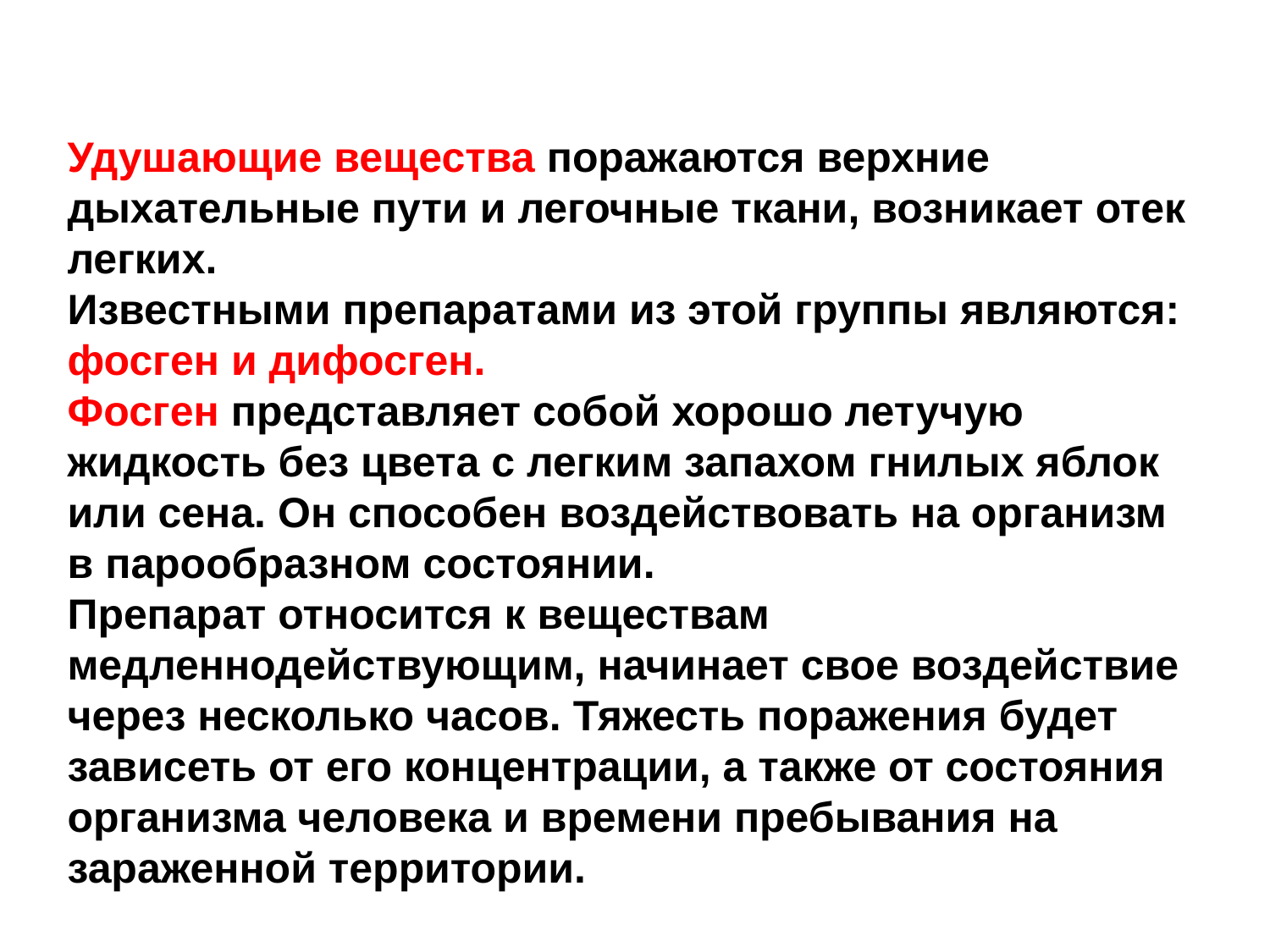

Удушающие вещества поражаются верхние дыхательные пути и легочные ткани, возникает отек легких.
Известными препаратами из этой группы являются: фосген и дифосген.
Фосген представляет собой хорошо летучую жидкость без цвета с легким запахом гнилых яблок или сена. Он способен воздействовать на организм в парообразном состоянии.
Препарат относится к веществам медленнодействующим, начинает свое воздействие через несколько часов. Тяжесть поражения будет зависеть от его концентрации, а также от состояния организма человека и времени пребывания на зараженной территории.